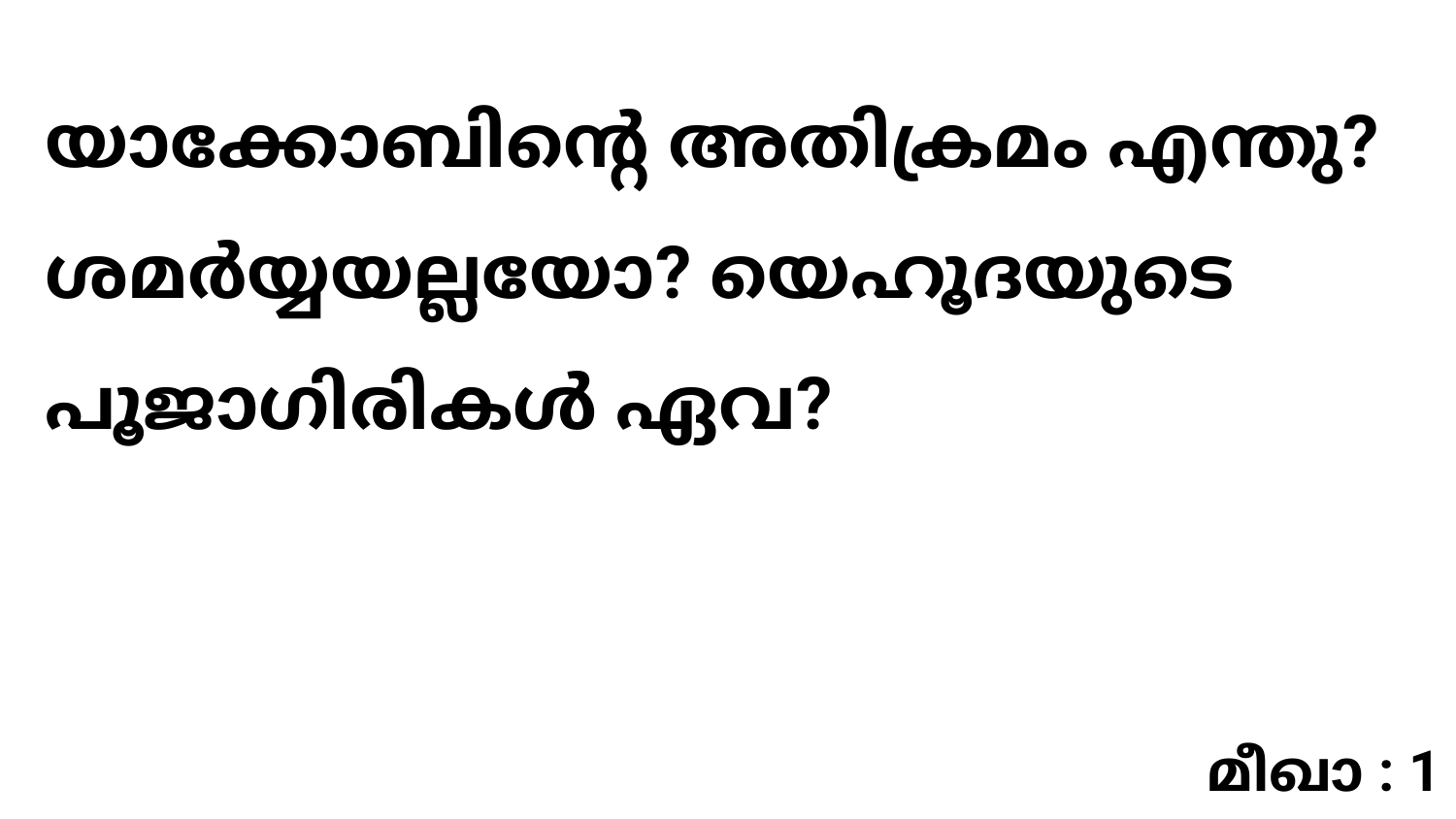

യാക്കോബിന്റെ അതിക്രമം എന്തു? ശമർയ്യയല്ലയോ? യെഹൂദയുടെ പൂജാഗിരികൾ ഏവ?
മീഖാ : 1